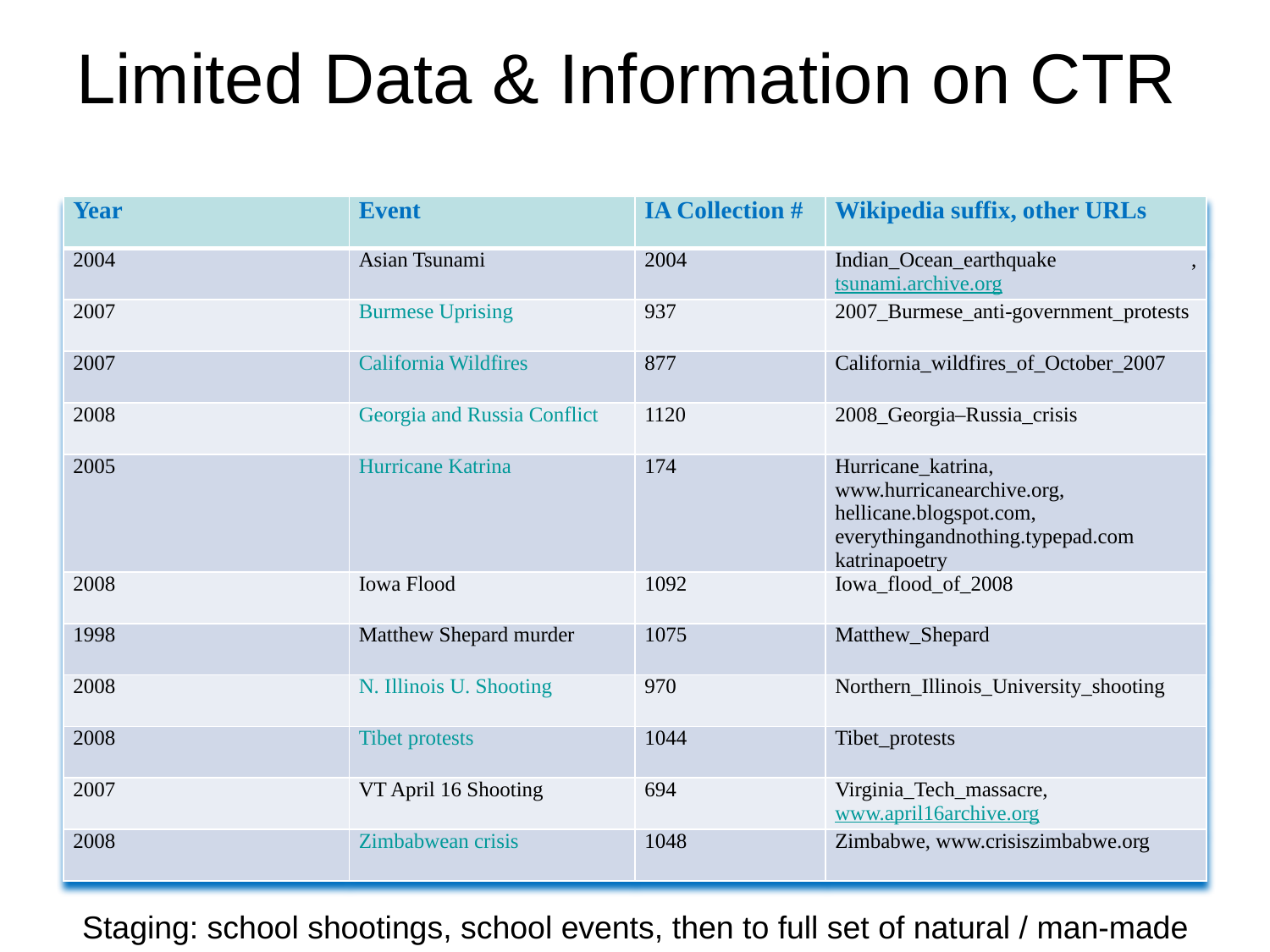

# Limited Data & Information on CTR
| Year | Event | IA Collection # | Wikipedia suffix, other URLs |
| --- | --- | --- | --- |
| 2004 | Asian Tsunami | 2004 | Indian\_Ocean\_earthquake , tsunami.archive.org |
| 2007 | Burmese Uprising | 937 | 2007\_Burmese\_anti-government\_protests |
| 2007 | California Wildfires | 877 | California\_wildfires\_of\_October\_2007 |
| 2008 | Georgia and Russia Conflict | 1120 | 2008\_Georgia–Russia\_crisis |
| 2005 | Hurricane Katrina | 174 | Hurricane\_katrina, www.hurricanearchive.org, hellicane.blogspot.com, everythingandnothing.typepad.com katrinapoetry |
| 2008 | Iowa Flood | 1092 | Iowa\_flood\_of\_2008 |
| 1998 | Matthew Shepard murder | 1075 | Matthew\_Shepard |
| 2008 | N. Illinois U. Shooting | 970 | Northern\_Illinois\_University\_shooting |
| 2008 | Tibet protests | 1044 | Tibet\_protests |
| 2007 | VT April 16 Shooting | 694 | Virginia\_Tech\_massacre, www.april16archive.org |
| 2008 | Zimbabwean crisis | 1048 | Zimbabwe, www.crisiszimbabwe.org |
Staging: school shootings, school events, then to full set of natural / man-made